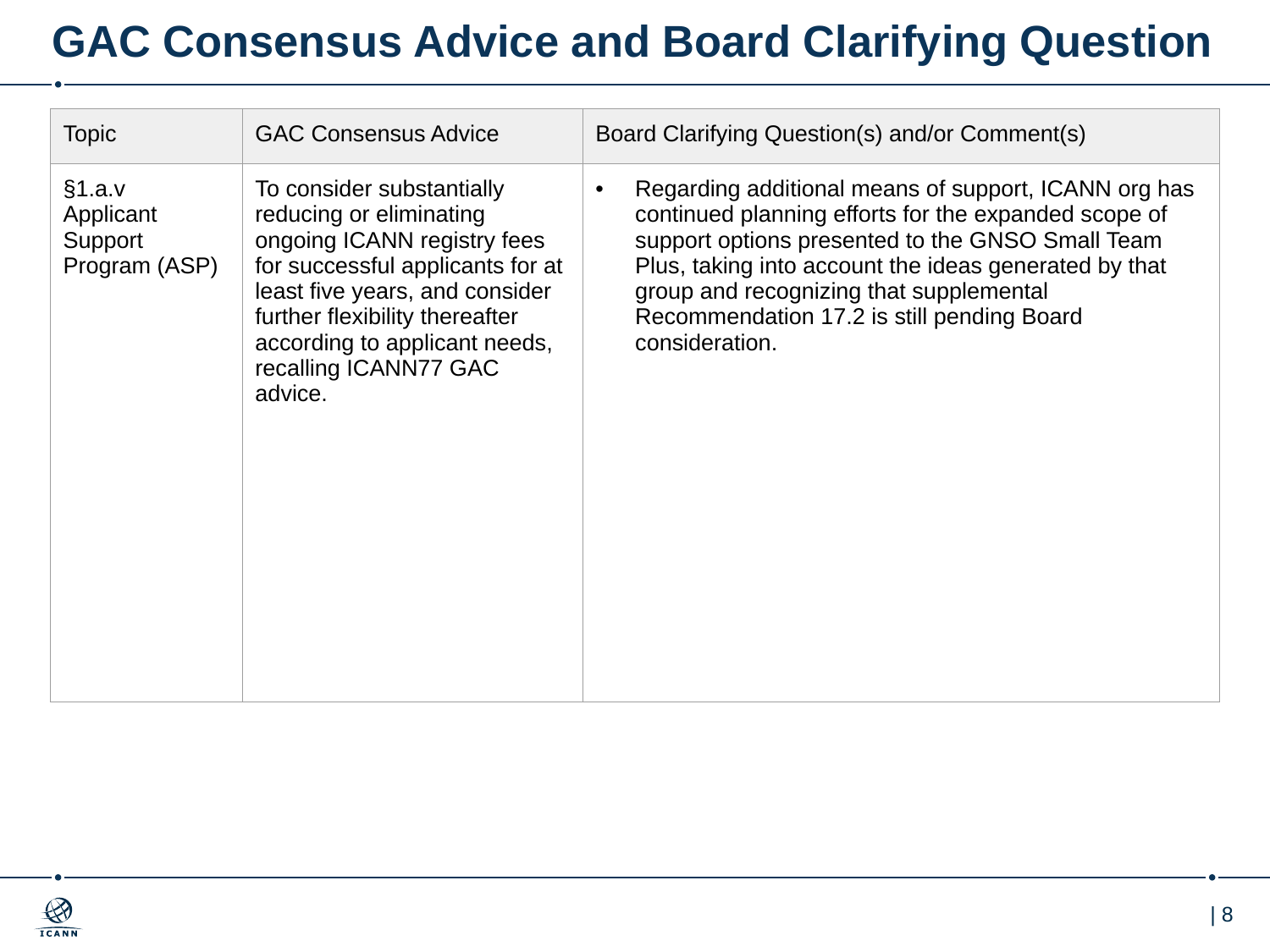

# GAC Consensus Advice and Board Clarifying Question
| Topic | GAC Consensus Advice | Board Clarifying Question(s) and/or Comment(s) |
| --- | --- | --- |
| §1.a.v Applicant Support Program (ASP) | To consider substantially reducing or eliminating ongoing ICANN registry fees for successful applicants for at least five years, and consider further flexibility thereafter according to applicant needs, recalling ICANN77 GAC advice. | Regarding additional means of support, ICANN org has continued planning efforts for the expanded scope of support options presented to the GNSO Small Team Plus, taking into account the ideas generated by that group and recognizing that supplemental Recommendation 17.2 is still pending Board consideration. |